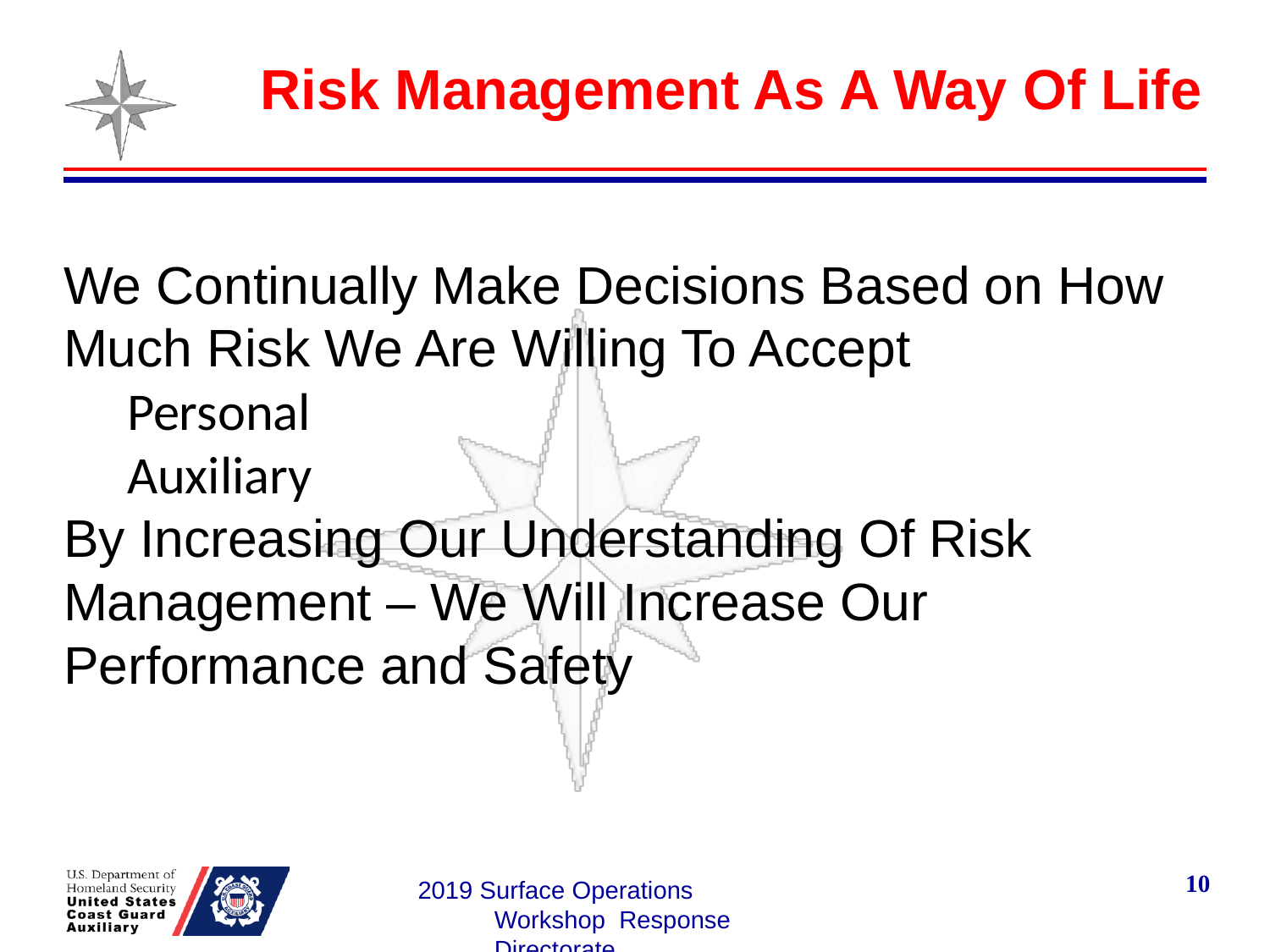

# Risk Management As A Way Of Life

We Continually Make Decisions Based on How Much Risk We Are Willing To Accept
Personal
Auxiliary
By Increasing Our Understanding Of Risk Management – We Will Increase Our Performance and Safety

10
2019 Surface Operations Workshop  Response Directorate